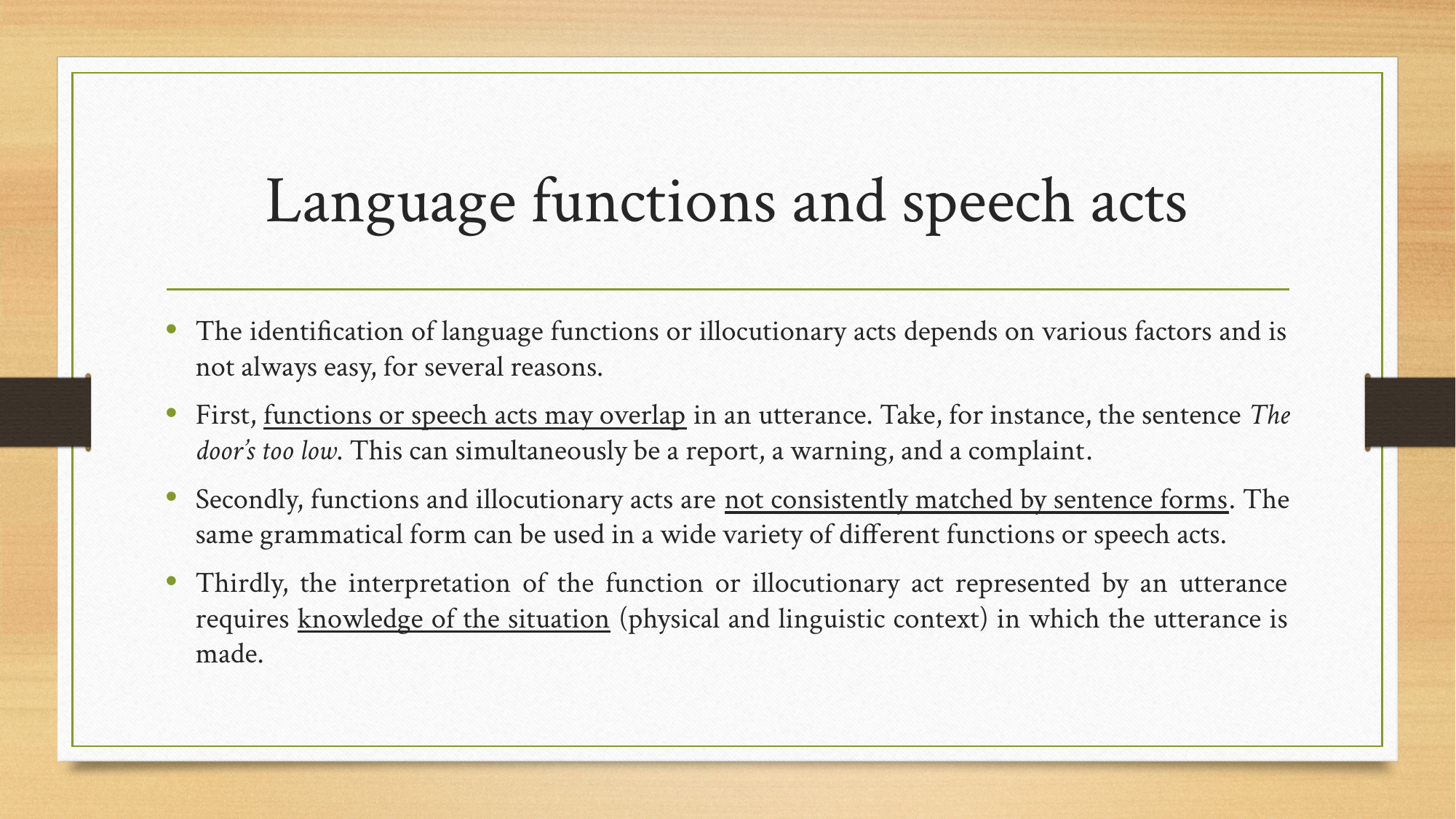

# Language functions and speech acts
The identification of language functions or illocutionary acts depends on various factors and is not always easy, for several reasons.
First, functions or speech acts may overlap in an utterance. Take, for instance, the sentence The door’s too low. This can simultaneously be a report, a warning, and a complaint.
Secondly, functions and illocutionary acts are not consistently matched by sentence forms. The same grammatical form can be used in a wide variety of different functions or speech acts.
Thirdly, the interpretation of the function or illocutionary act represented by an utterance requires knowledge of the situation (physical and linguistic context) in which the utterance is made.